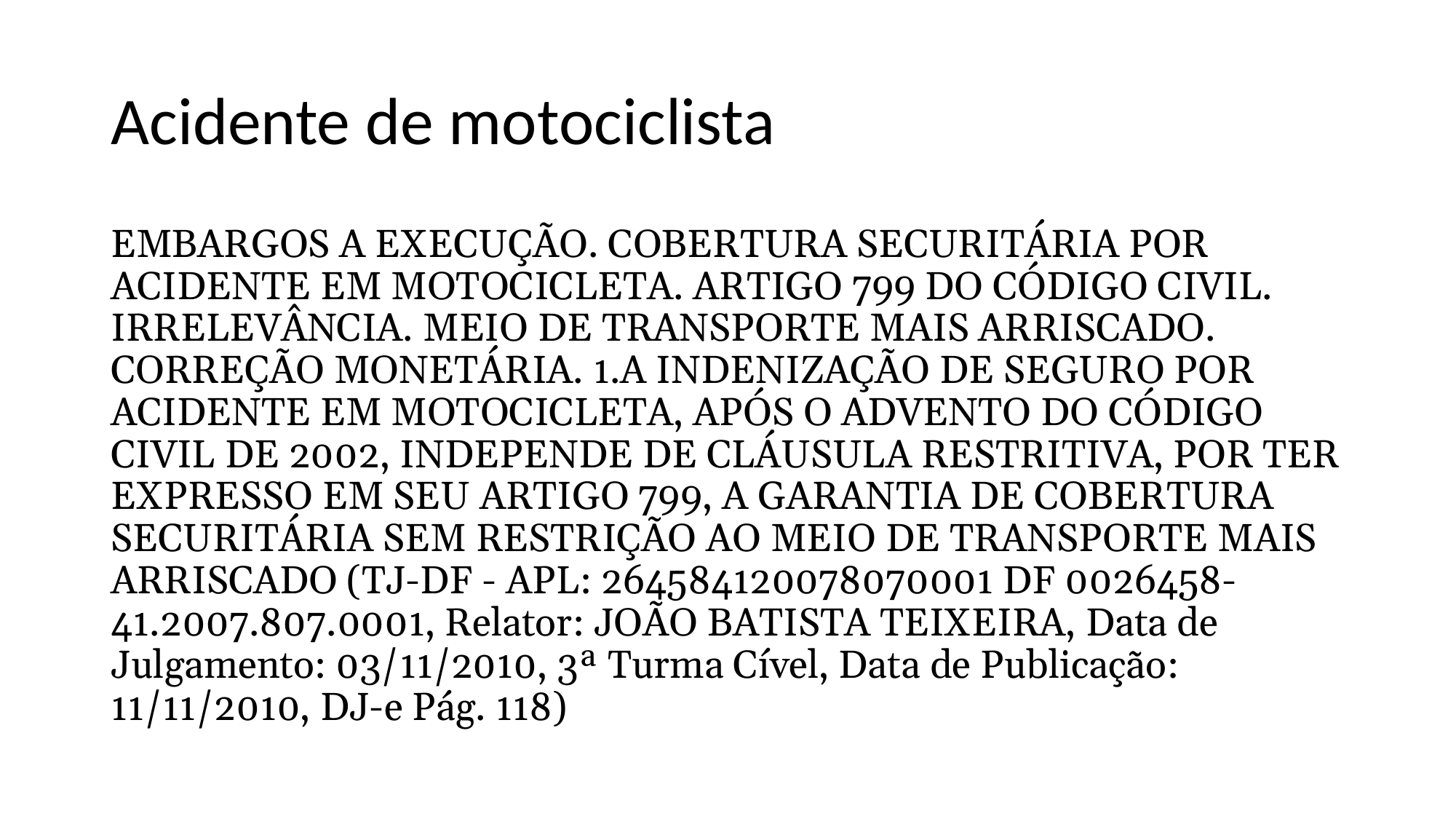

# Acidente de motociclista
EMBARGOS A EXECUÇÃO. COBERTURA SECURITÁRIA POR ACIDENTE EM MOTOCICLETA. ARTIGO 799 DO CÓDIGO CIVIL. IRRELEVÂNCIA. MEIO DE TRANSPORTE MAIS ARRISCADO. CORREÇÃO MONETÁRIA. 1.A INDENIZAÇÃO DE SEGURO POR ACIDENTE EM MOTOCICLETA, APÓS O ADVENTO DO CÓDIGO CIVIL DE 2002, INDEPENDE DE CLÁUSULA RESTRITIVA, POR TER EXPRESSO EM SEU ARTIGO 799, A GARANTIA DE COBERTURA SECURITÁRIA SEM RESTRIÇÃO AO MEIO DE TRANSPORTE MAIS ARRISCADO (TJ-DF - APL: 264584120078070001 DF 0026458-41.2007.807.0001, Relator: JOÃO BATISTA TEIXEIRA, Data de Julgamento: 03/11/2010, 3ª Turma Cível, Data de Publicação: 11/11/2010, DJ-e Pág. 118)